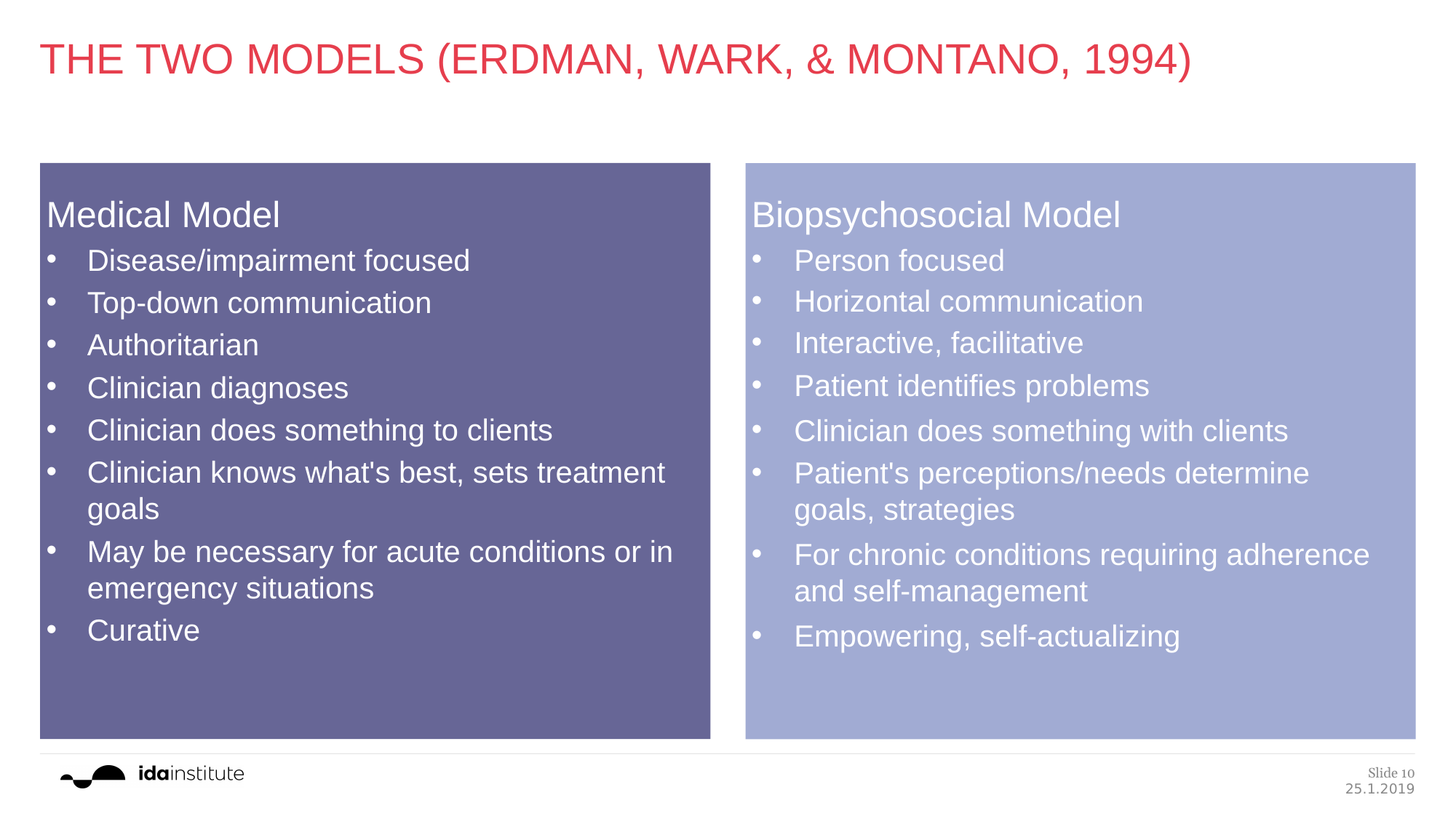

# The Two Models (Erdman, Wark, & Montano, 1994)
Medical Model
Disease/impairment focused
Top-down communication
Authoritarian
Clinician diagnoses
Clinician does something to clients
Clinician knows what's best, sets treatment goals
May be necessary for acute conditions or in emergency situations
Curative

Biopsychosocial Model
Person focused
Horizontal communication
Interactive, facilitative
Patient identifies problems
Clinician does something with clients
Patient's perceptions/needs determine goals, strategies
For chronic conditions requiring adherence and self-management
Empowering, self-actualizing

Slide 10
25.1.2019